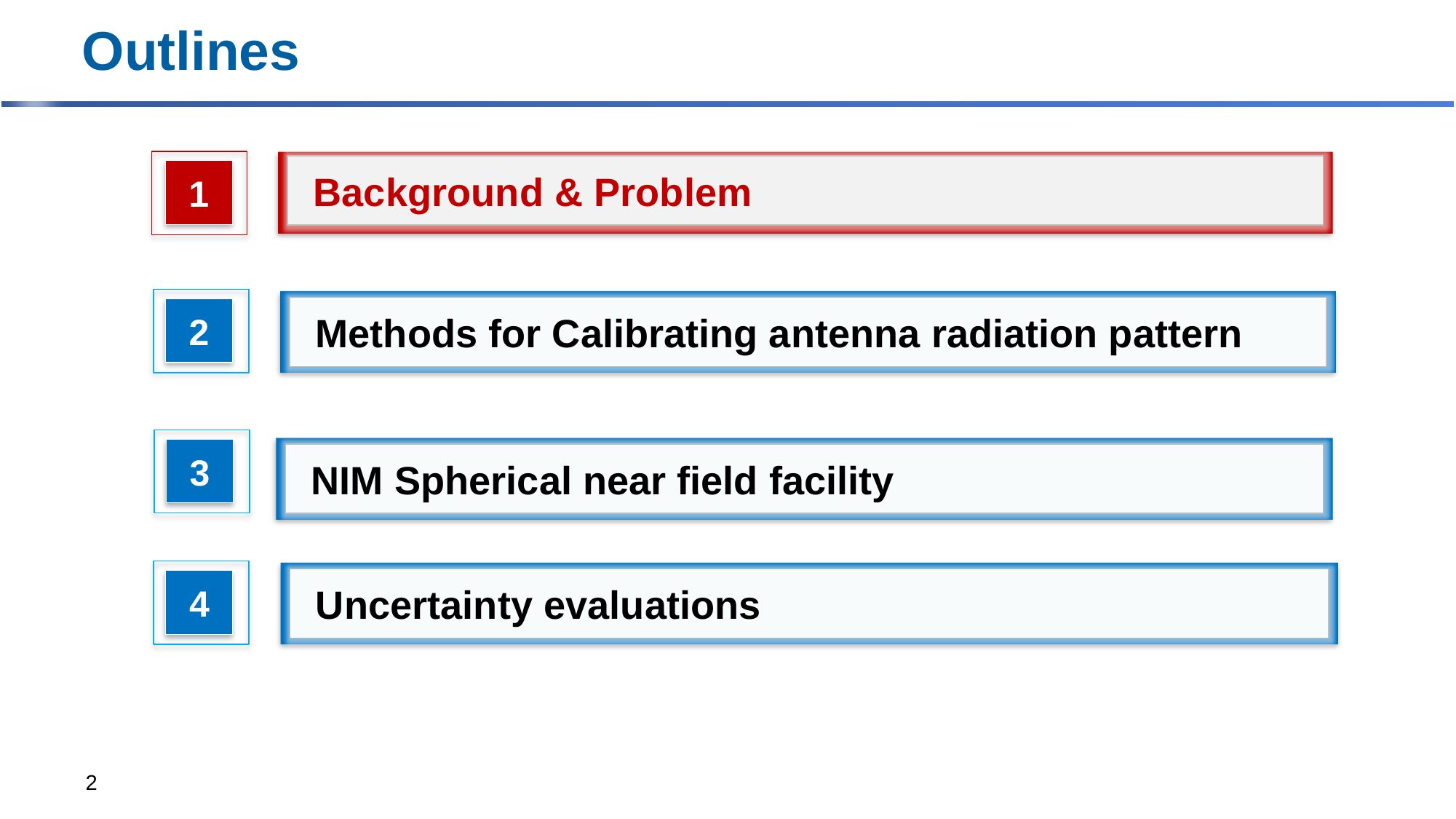

# Outlines

Background & Problem
1

2

Methods for Calibrating antenna radiation pattern

3

NIM Spherical near field facility

4

Uncertainty evaluations
2